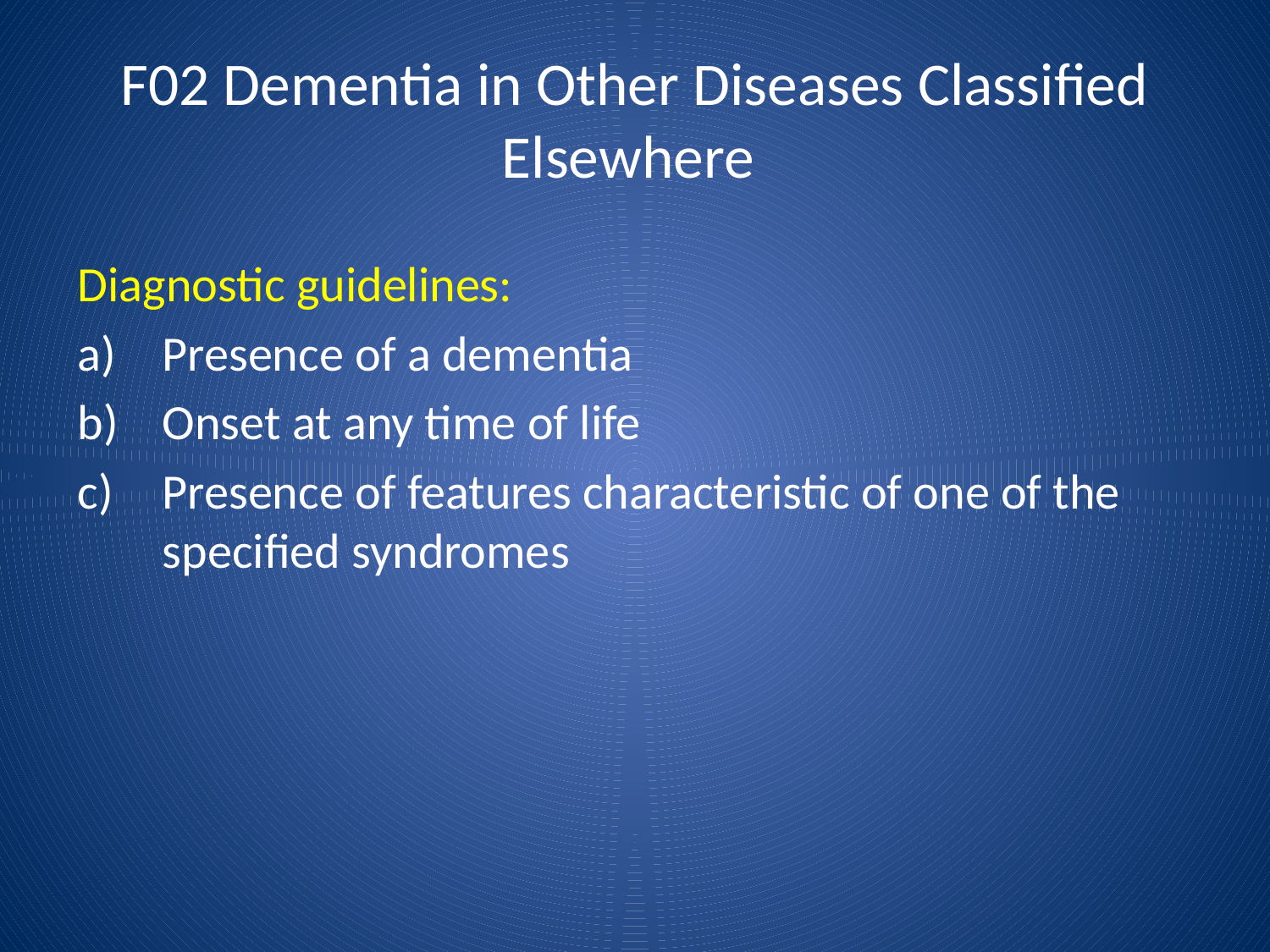

# F02 Dementia in Other Diseases Classified Elsewhere
Diagnostic guidelines:
Presence of a dementia
Onset at any time of life
Presence of features characteristic of one of the specified syndromes